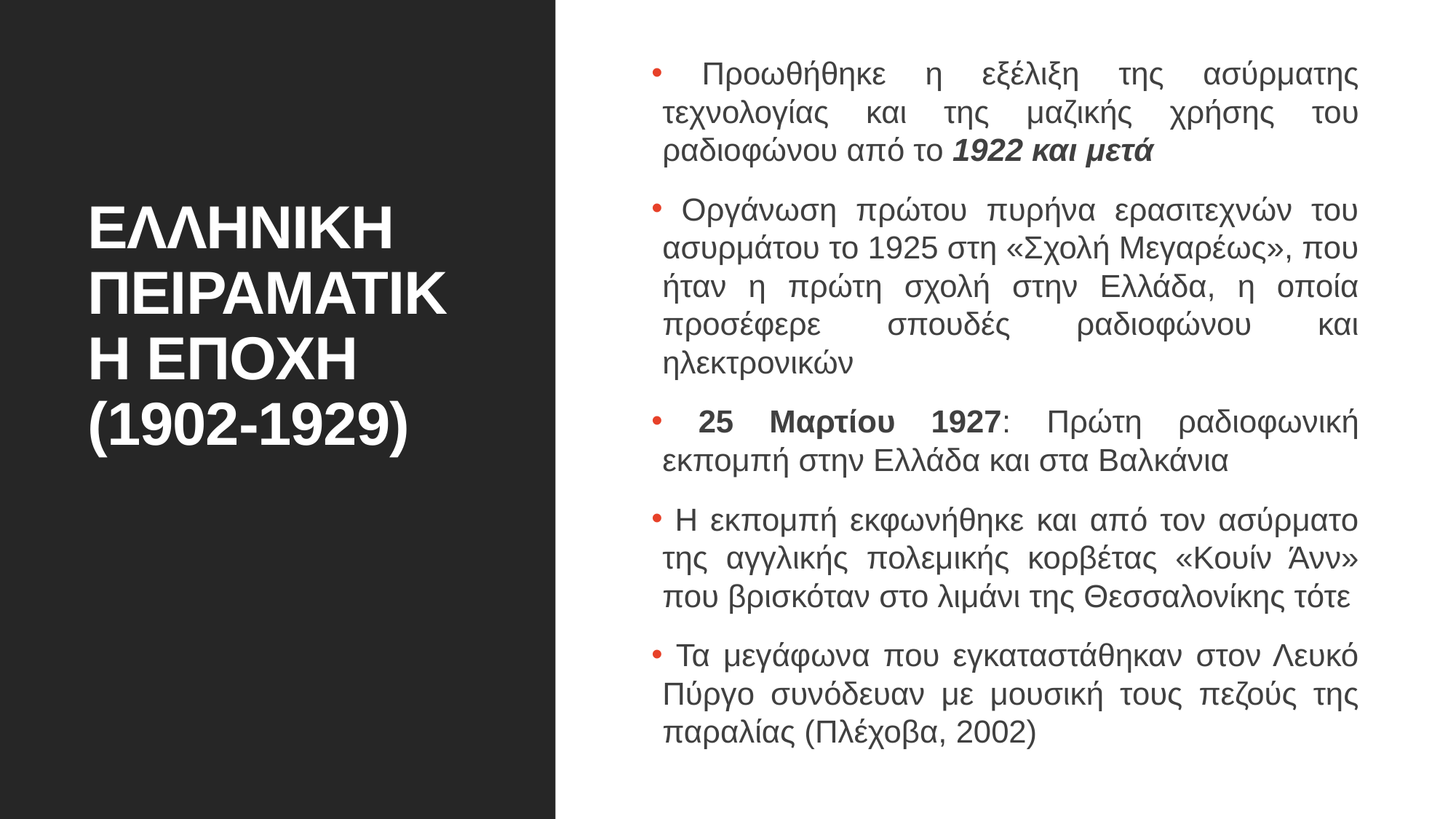

Προωθήθηκε η εξέλιξη της ασύρματης τεχνολογίας και της μαζικής χρήσης του ραδιοφώνου από το 1922 και μετά
 Οργάνωση πρώτου πυρήνα ερασιτεχνών του ασυρμάτου το 1925 στη «Σχολή Μεγαρέως», που ήταν η πρώτη σχολή στην Ελλάδα, η οποία προσέφερε σπουδές ραδιοφώνου και ηλεκτρονικών
 25 Μαρτίου 1927: Πρώτη ραδιοφωνική εκπομπή στην Ελλάδα και στα Βαλκάνια
 Η εκπομπή εκφωνήθηκε και από τον ασύρματο της αγγλικής πολεμικής κορβέτας «Κουίν Άνν» που βρισκόταν στο λιμάνι της Θεσσαλονίκης τότε
 Τα μεγάφωνα που εγκαταστάθηκαν στον Λευκό Πύργο συνόδευαν με μουσική τους πεζούς της παραλίας (Πλέχοβα, 2002)
# ΕΛΛΗΝΙΚΗ ΠΕΙΡΑΜΑΤΙΚΗ ΕΠΟΧΗ (1902-1929)